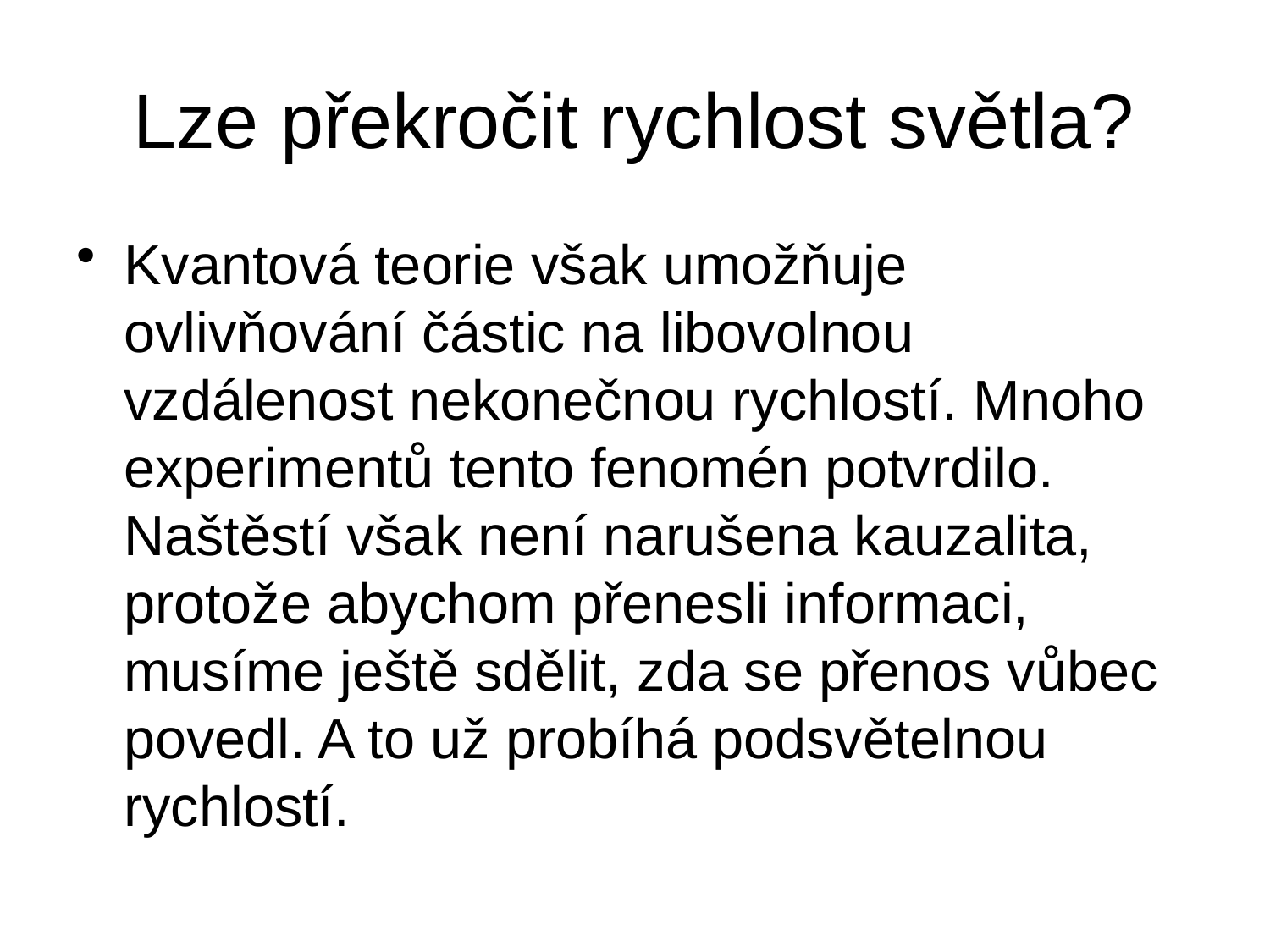

# Lze překročit rychlost světla?
Kvantová teorie však umožňuje ovlivňování částic na libovolnou vzdálenost nekonečnou rychlostí. Mnoho experimentů tento fenomén potvrdilo. Naštěstí však není narušena kauzalita, protože abychom přenesli informaci, musíme ještě sdělit, zda se přenos vůbec povedl. A to už probíhá podsvětelnou rychlostí.